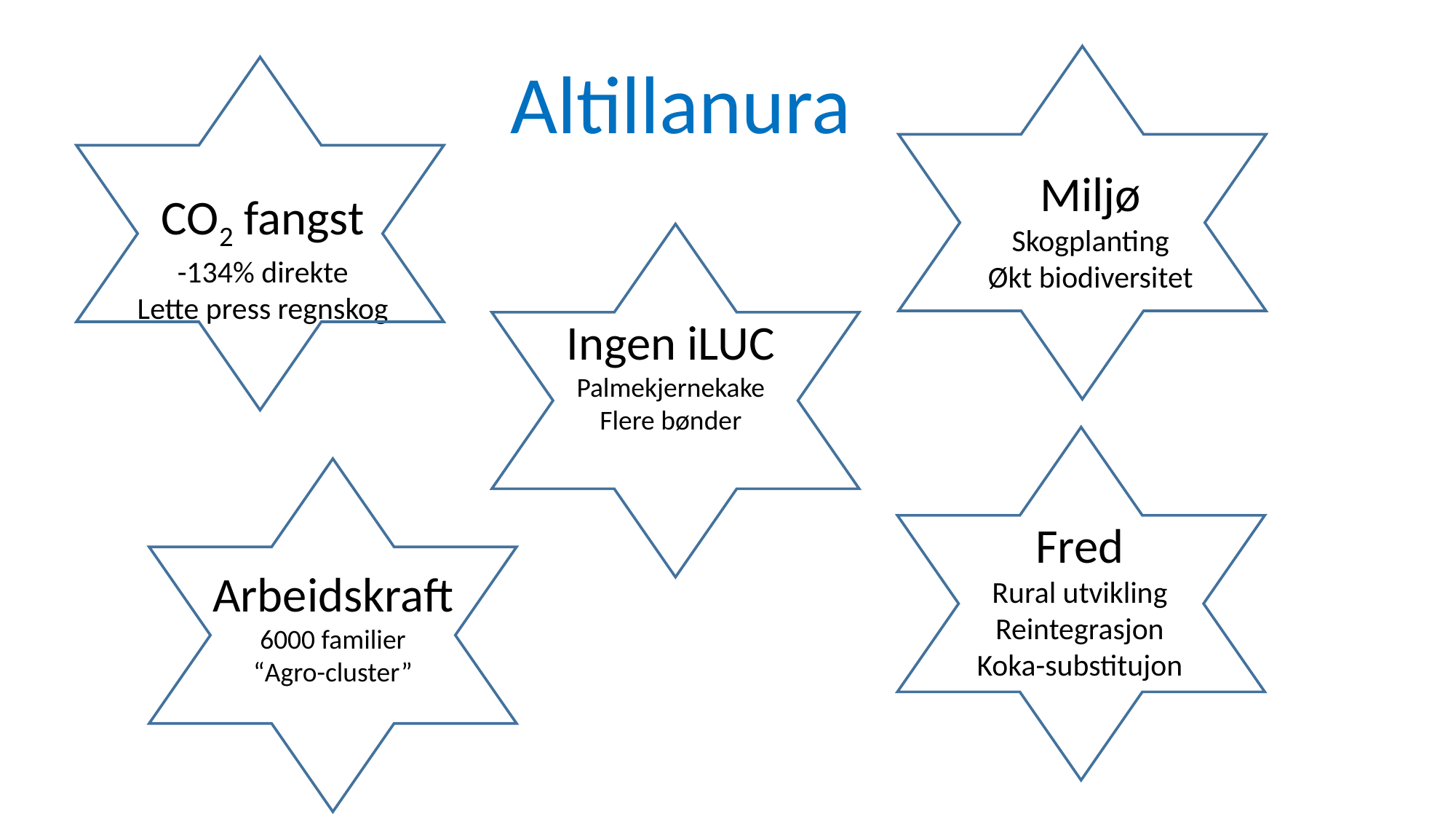

Altillanura

Miljø
Skogplanting
Økt biodiversitet
CO2 fangst
-134% direkte
Lette press regnskog

Ingen iLUC
Palmekjernekake
Flere bønder

Fred
Rural utvikling
Reintegrasjon
Koka-substitujon
Arbeidskraft
6000 familier
“Agro-cluster”